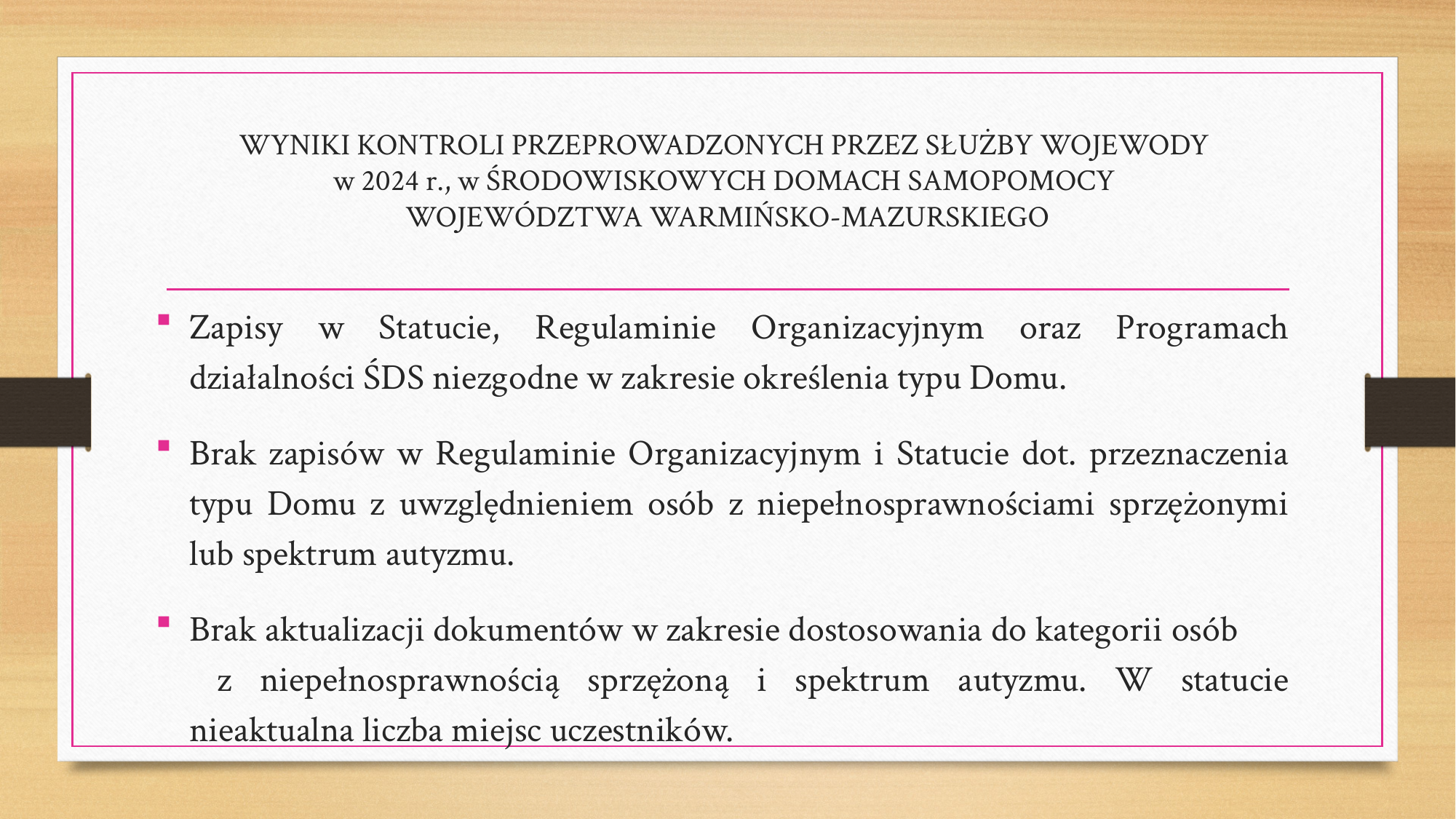

# WYNIKI KONTROLI PRZEPROWADZONYCH PRZEZ SŁUŻBY WOJEWODY w 2024 r., w ŚRODOWISKOWYCH DOMACH SAMOPOMOCY WOJEWÓDZTWA WARMIŃSKO-MAZURSKIEGO
Zapisy w Statucie, Regulaminie Organizacyjnym oraz Programach działalności ŚDS niezgodne w zakresie określenia typu Domu.
Brak zapisów w Regulaminie Organizacyjnym i Statucie dot. przeznaczenia typu Domu z uwzględnieniem osób z niepełnosprawnościami sprzężonymi lub spektrum autyzmu.
Brak aktualizacji dokumentów w zakresie dostosowania do kategorii osób        z niepełnosprawnością sprzężoną i spektrum autyzmu. W statucie nieaktualna liczba miejsc uczestników.